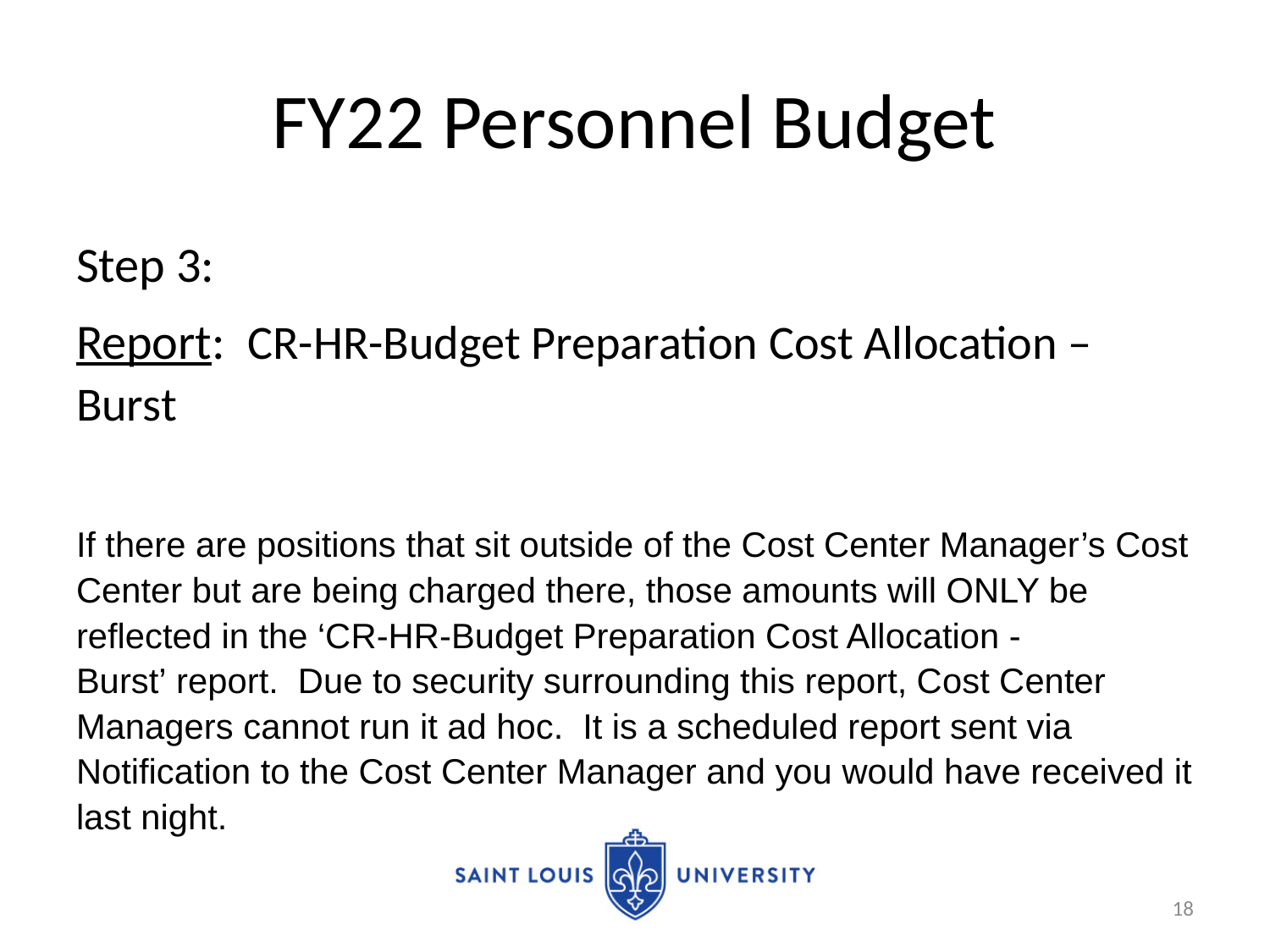

# FY22 Personnel Budget
Step 3:
Report:  CR-HR-Budget Preparation Cost Allocation – Burst

If there are positions that sit outside of the Cost Center Manager’s Cost Center but are being charged there, those amounts will ONLY be reflected in the ‘CR-HR-Budget Preparation Cost Allocation - Burst’ report.  Due to security surrounding this report, Cost Center Managers cannot run it ad hoc.  It is a scheduled report sent via Notification to the Cost Center Manager and you would have received it last night.

18